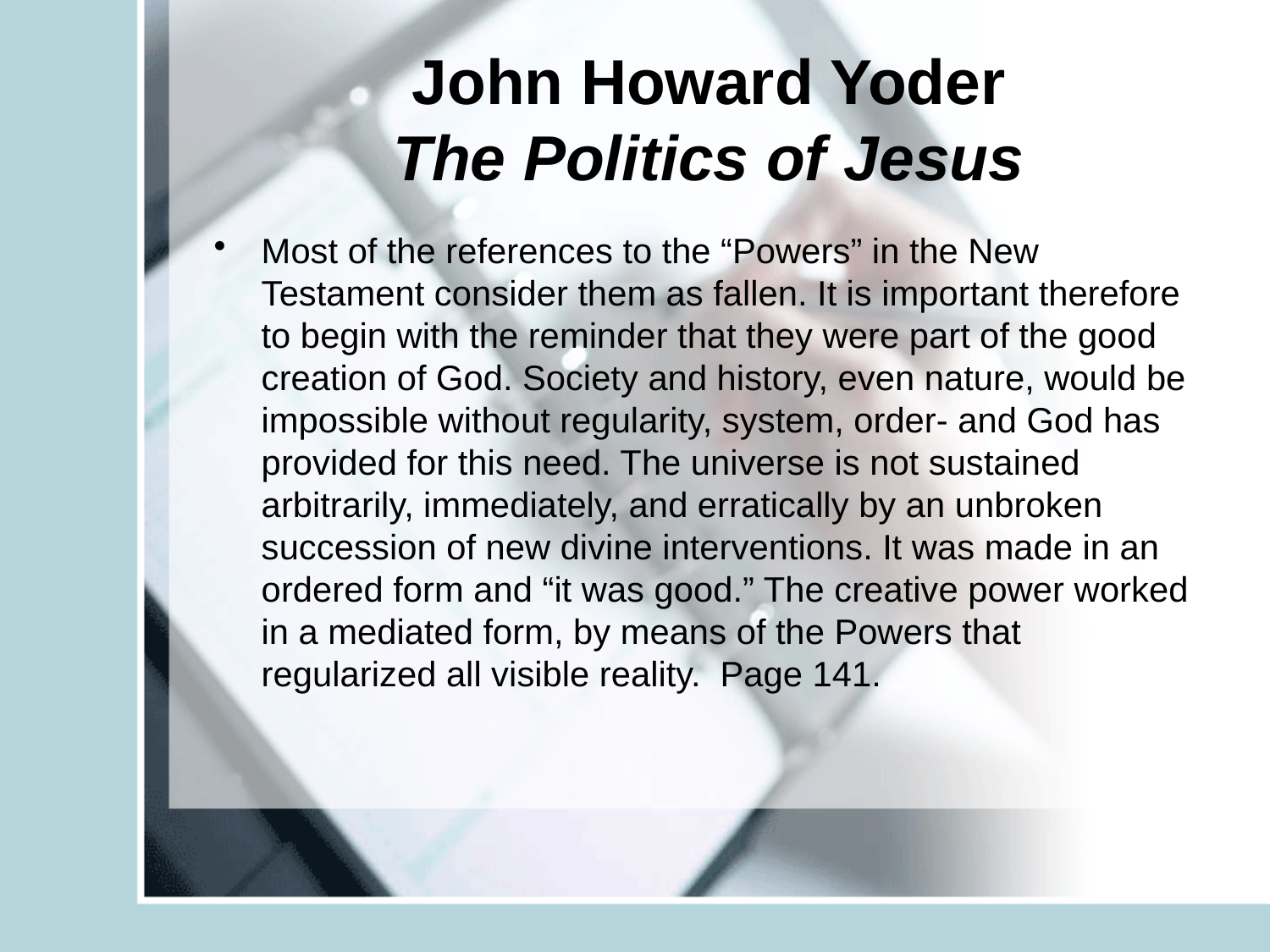

# John Howard Yoder The Politics of Jesus
Most of the references to the “Powers” in the New Testament consider them as fallen. It is important therefore to begin with the reminder that they were part of the good creation of God. Society and history, even nature, would be impossible without regularity, system, order- and God has provided for this need. The universe is not sustained arbitrarily, immediately, and erratically by an unbroken succession of new divine interventions. It was made in an ordered form and “it was good.” The creative power worked in a mediated form, by means of the Powers that regularized all visible reality.  Page 141.